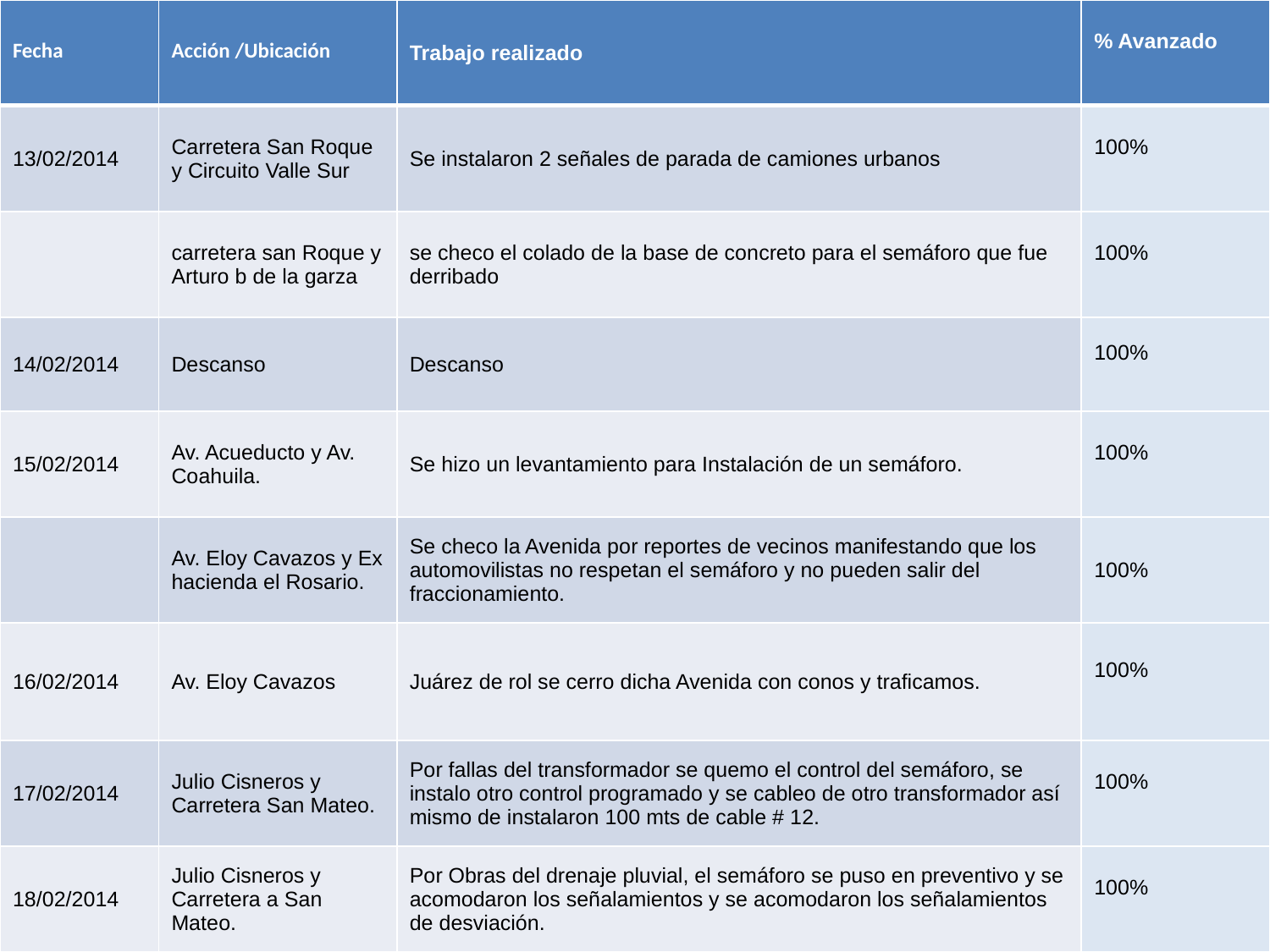

| Fecha | Acción /Ubicación | Trabajo realizado | % Avanzado |
| --- | --- | --- | --- |
| 13/02/2014 | Carretera San Roque y Circuito Valle Sur | Se instalaron 2 señales de parada de camiones urbanos | 100% |
|  | carretera san Roque y Arturo b de la garza | se checo el colado de la base de concreto para el semáforo que fue derribado | 100% |
| 14/02/2014 | Descanso | Descanso | 100% |
| 15/02/2014 | Av. Acueducto y Av. Coahuila. | Se hizo un levantamiento para Instalación de un semáforo. | 100% |
|  | Av. Eloy Cavazos y Ex hacienda el Rosario. | Se checo la Avenida por reportes de vecinos manifestando que los automovilistas no respetan el semáforo y no pueden salir del fraccionamiento. | 100% |
| 16/02/2014 | Av. Eloy Cavazos | Juárez de rol se cerro dicha Avenida con conos y traficamos. | 100% |
| 17/02/2014 | Julio Cisneros y Carretera San Mateo. | Por fallas del transformador se quemo el control del semáforo, se instalo otro control programado y se cableo de otro transformador así mismo de instalaron 100 mts de cable # 12. | 100% |
| 18/02/2014 | Julio Cisneros y Carretera a San Mateo. | Por Obras del drenaje pluvial, el semáforo se puso en preventivo y se acomodaron los señalamientos y se acomodaron los señalamientos de desviación. | 100% |